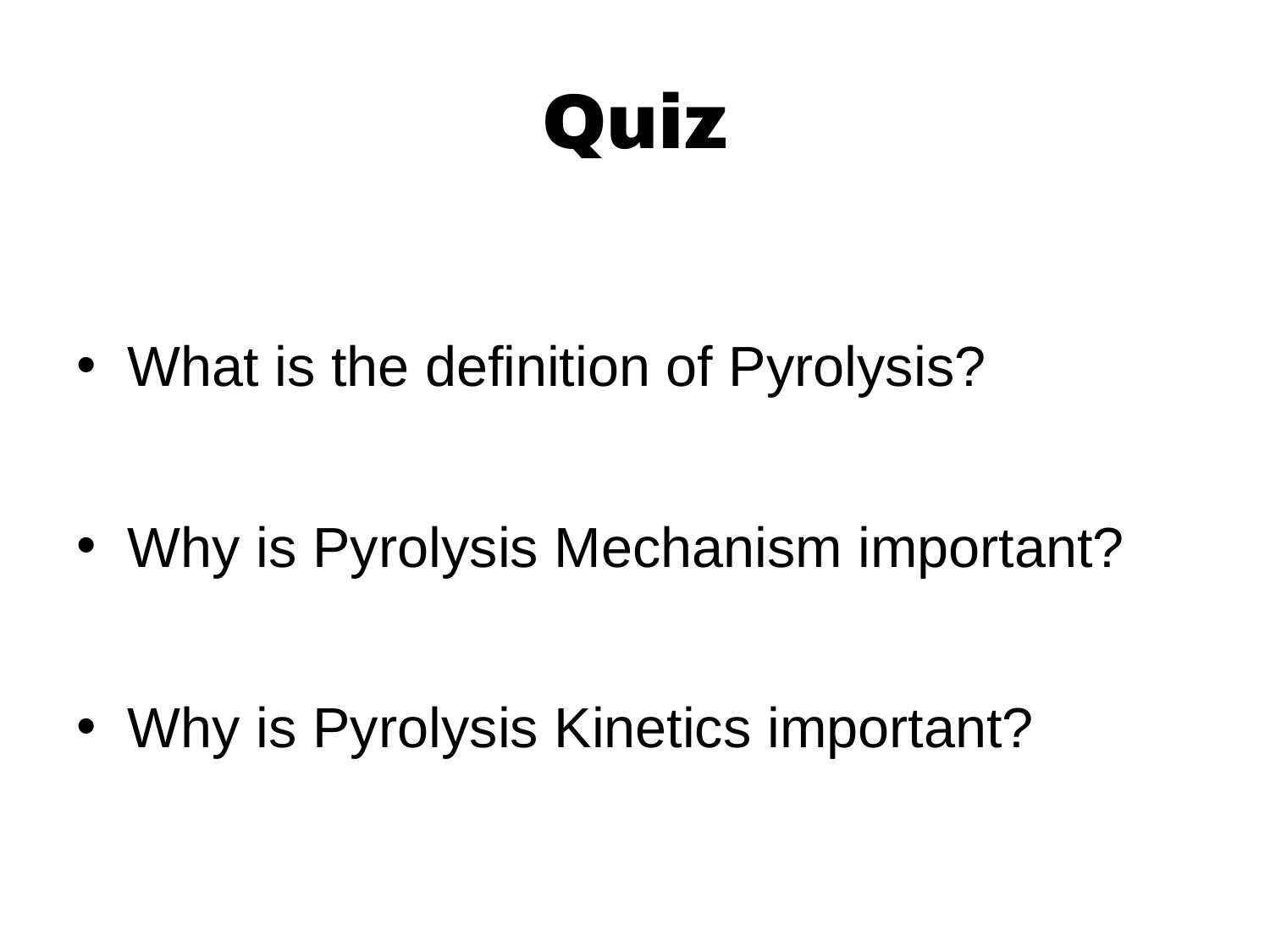

# Quiz
What is the definition of Pyrolysis?
Why is Pyrolysis Mechanism important?
Why is Pyrolysis Kinetics important?